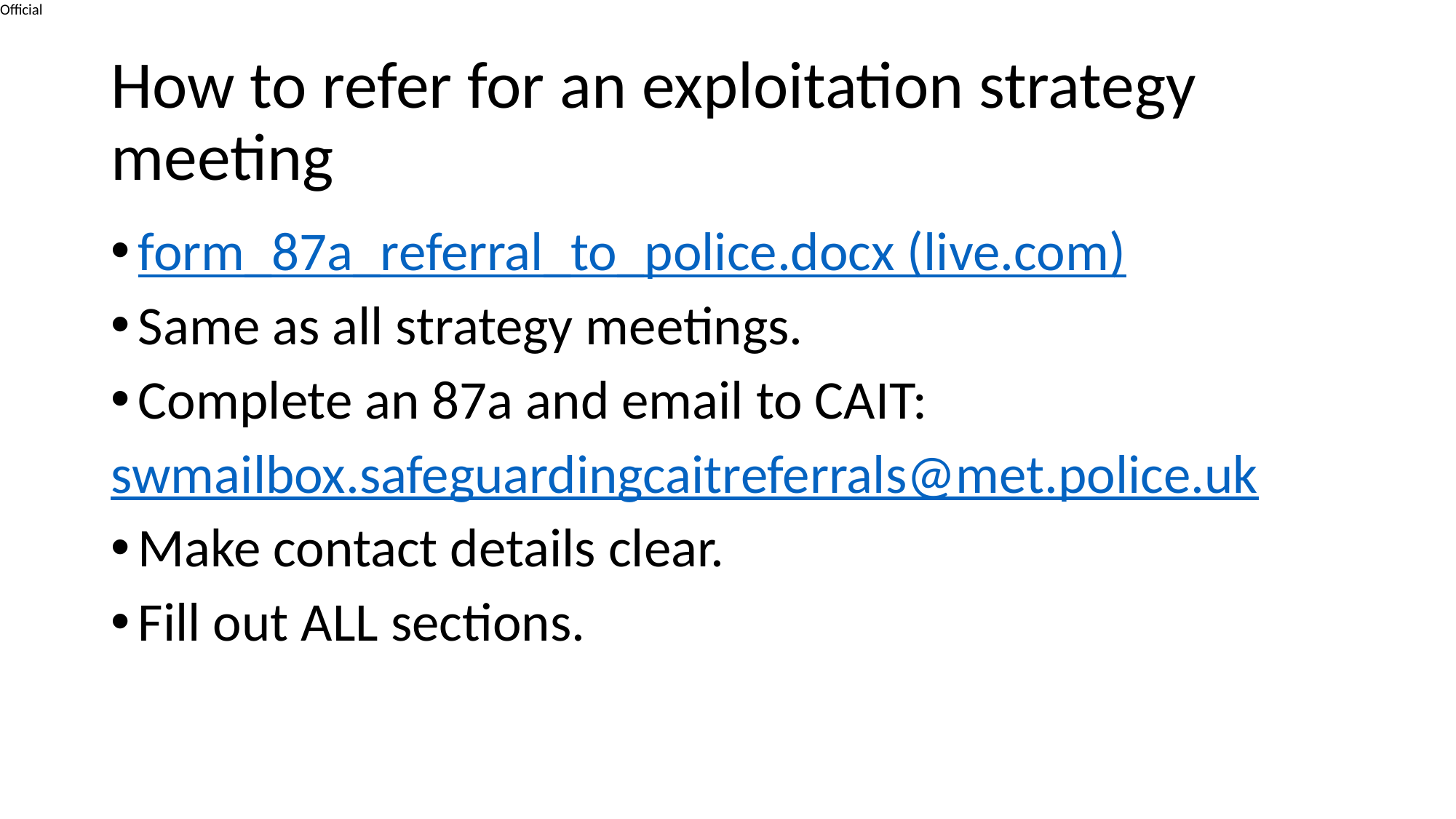

# How to refer for an exploitation strategy meeting
form_87a_referral_to_police.docx (live.com)
Same as all strategy meetings.
Complete an 87a and email to CAIT:
swmailbox.safeguardingcaitreferrals@met.police.uk
Make contact details clear.
Fill out ALL sections.